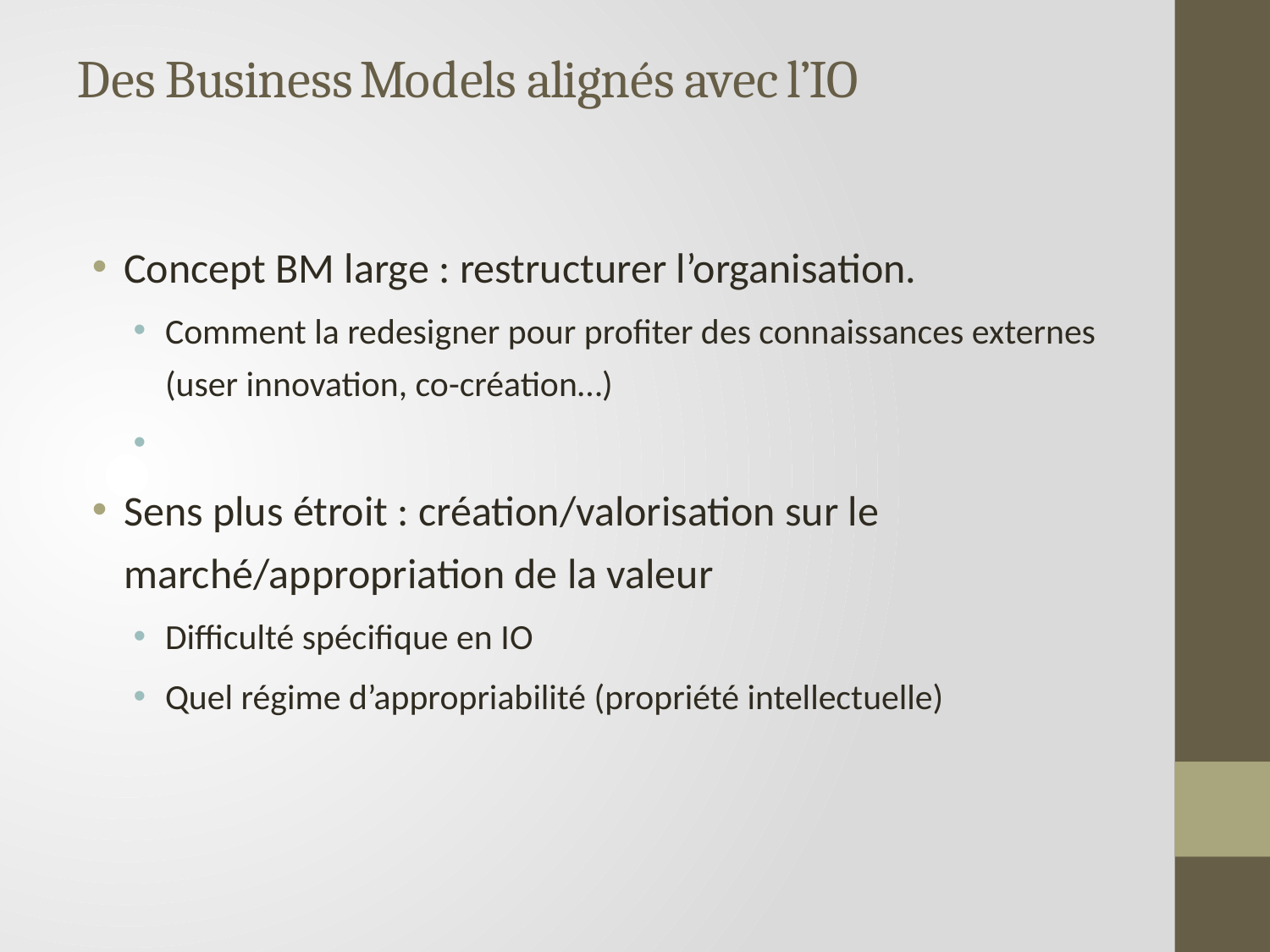

# Des Business Models alignés avec l’IO
Concept BM large : restructurer l’organisation.
Comment la redesigner pour profiter des connaissances externes (user innovation, co-création…)

Sens plus étroit : création/valorisation sur le marché/appropriation de la valeur
Difficulté spécifique en IO
Quel régime d’appropriabilité (propriété intellectuelle)